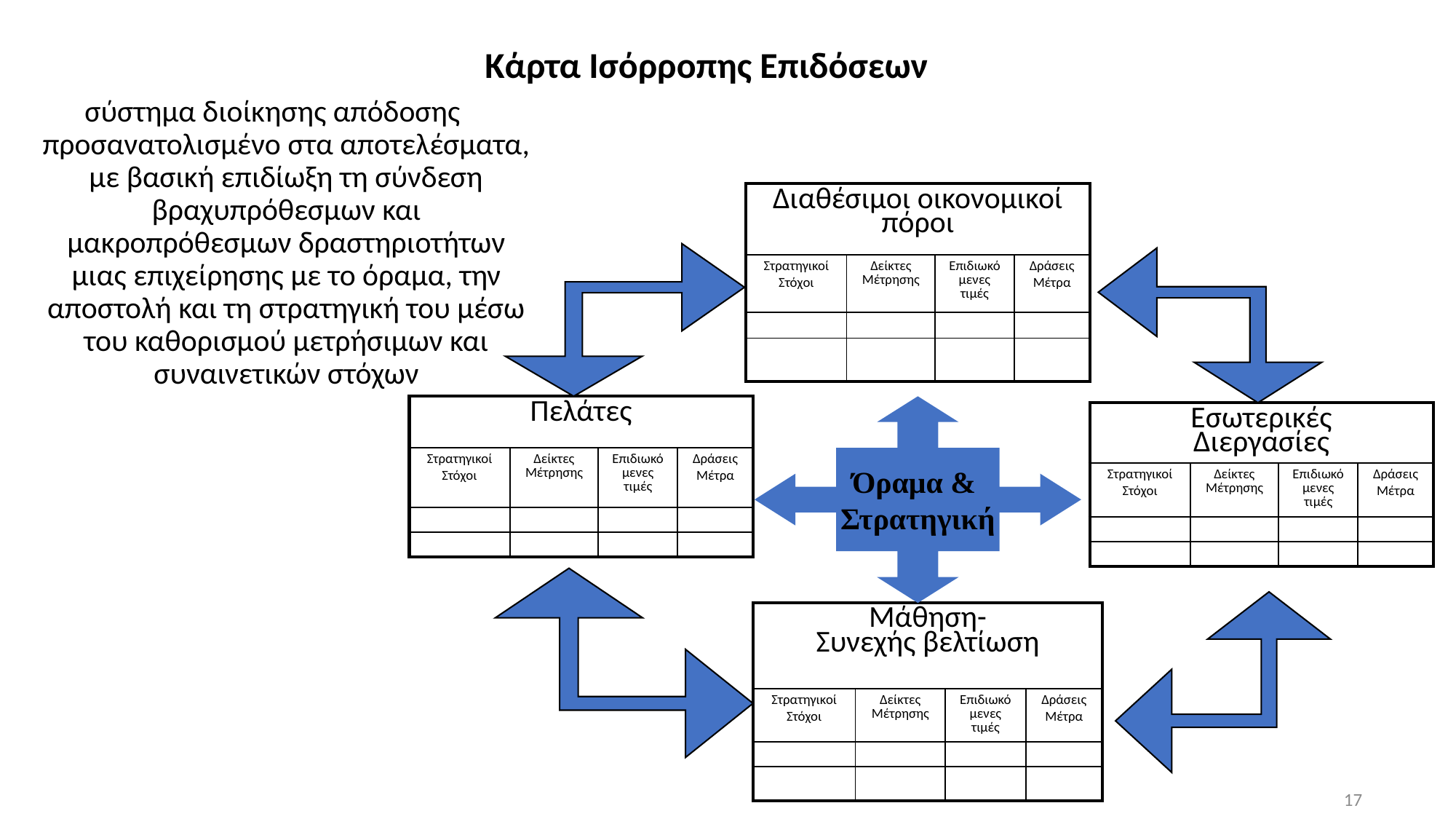

Κάρτα Ισόρροπης Επιδόσεων
σύστημα διοίκησης απόδοσης προσανατολισμένο στα αποτελέσματα, με βασική επιδίωξη τη σύνδεση βραχυπρόθεσμων και μακροπρόθεσμων δραστηριοτήτων μιας επιχείρησης με το όραμα, την αποστολή και τη στρατηγική του μέσω του καθορισμού μετρήσιμων και συναινετικών στόχων

| Διαθέσιμοι οικονομικοί πόροι |  |  |  |
| --- | --- | --- | --- |
| Στρατηγικοί Στόχοι | Δείκτες Μέτρησης | Επιδιωκόμενες τιμές | Δράσεις Μέτρα |
|  |  |  |  |
|  |  |  |  |

| Πελάτες |  |  |  |
| --- | --- | --- | --- |
| Στρατηγικοί Στόχοι | Δείκτες Μέτρησης | Επιδιωκόμενες τιμές | Δράσεις Μέτρα |
|  |  |  |  |
|  |  |  |  |
Όραμα &
Στρατηγική
| Εσωτερικές Διεργασίες |  |  |  |
| --- | --- | --- | --- |
| Στρατηγικοί Στόχοι | Δείκτες Μέτρησης | Επιδιωκόμενες τιμές | Δράσεις Μέτρα |
|  |  |  |  |
|  |  |  |  |

| Μάθηση- Συνεχής βελτίωση |  |  |  |
| --- | --- | --- | --- |
| Στρατηγικοί Στόχοι | Δείκτες Μέτρησης | Επιδιωκόμενες τιμές | Δράσεις Μέτρα |
|  |  |  |  |
|  |  |  |  |
17